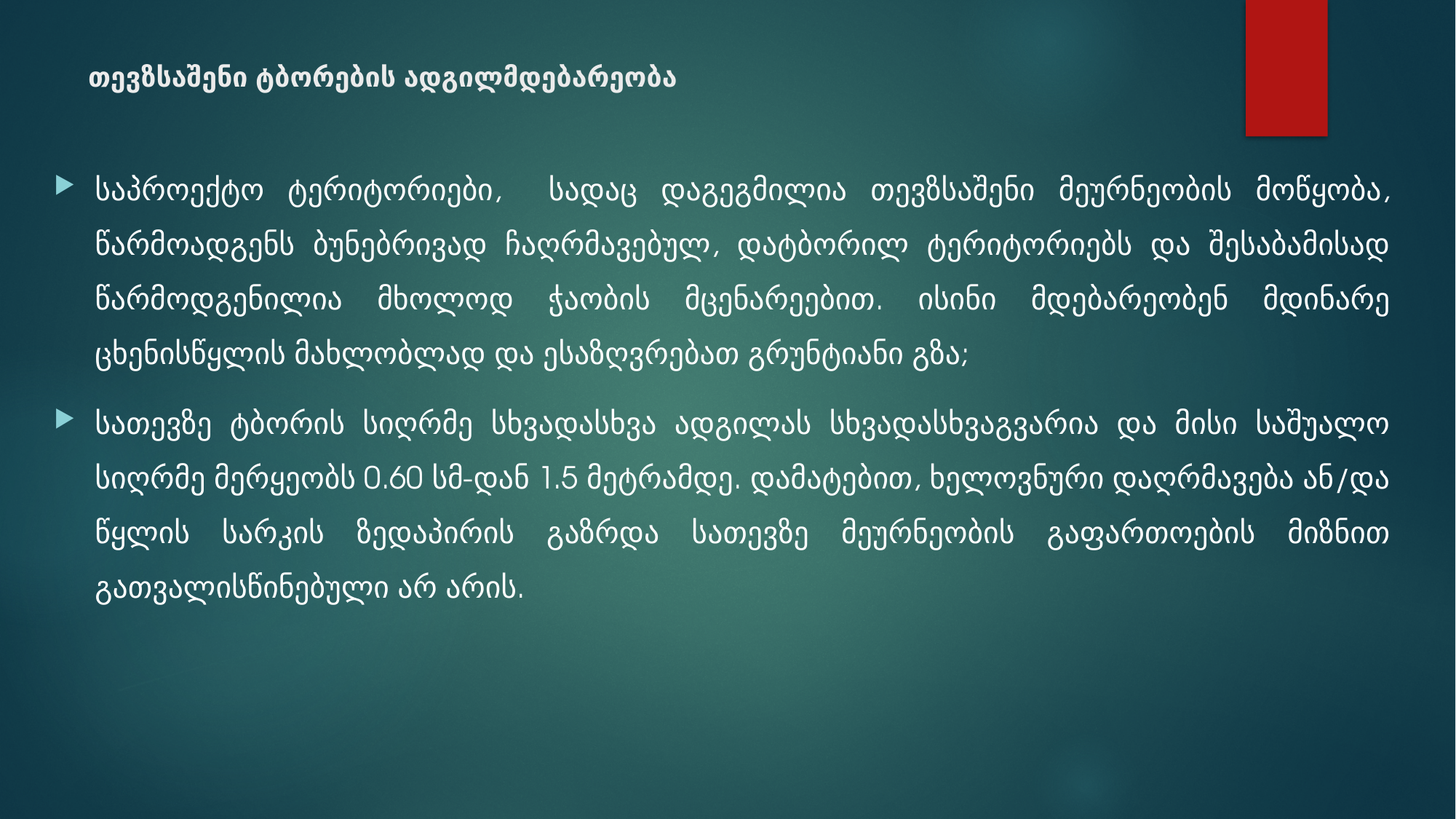

# თევზსაშენი ტბორების ადგილმდებარეობა
საპროექტო ტერიტორიები,  სადაც დაგეგმილია თევზსაშენი მეურნეობის მოწყობა, წარმოადგენს ბუნებრივად ჩაღრმავებულ, დატბორილ ტერიტორიებს და შესაბამისად წარმოდგენილია მხოლოდ ჭაობის მცენარეებით. ისინი მდებარეობენ მდინარე ცხენისწყლის მახლობლად და ესაზღვრებათ გრუნტიანი გზა;
სათევზე ტბორის სიღრმე სხვადასხვა ადგილას სხვადასხვაგვარია და მისი საშუალო სიღრმე მერყეობს 0.60 სმ-დან 1.5 მეტრამდე. დამატებით, ხელოვნური დაღრმავება ან/და წყლის სარკის ზედაპირის გაზრდა სათევზე მეურნეობის გაფართოების მიზნით გათვალისწინებული არ არის.